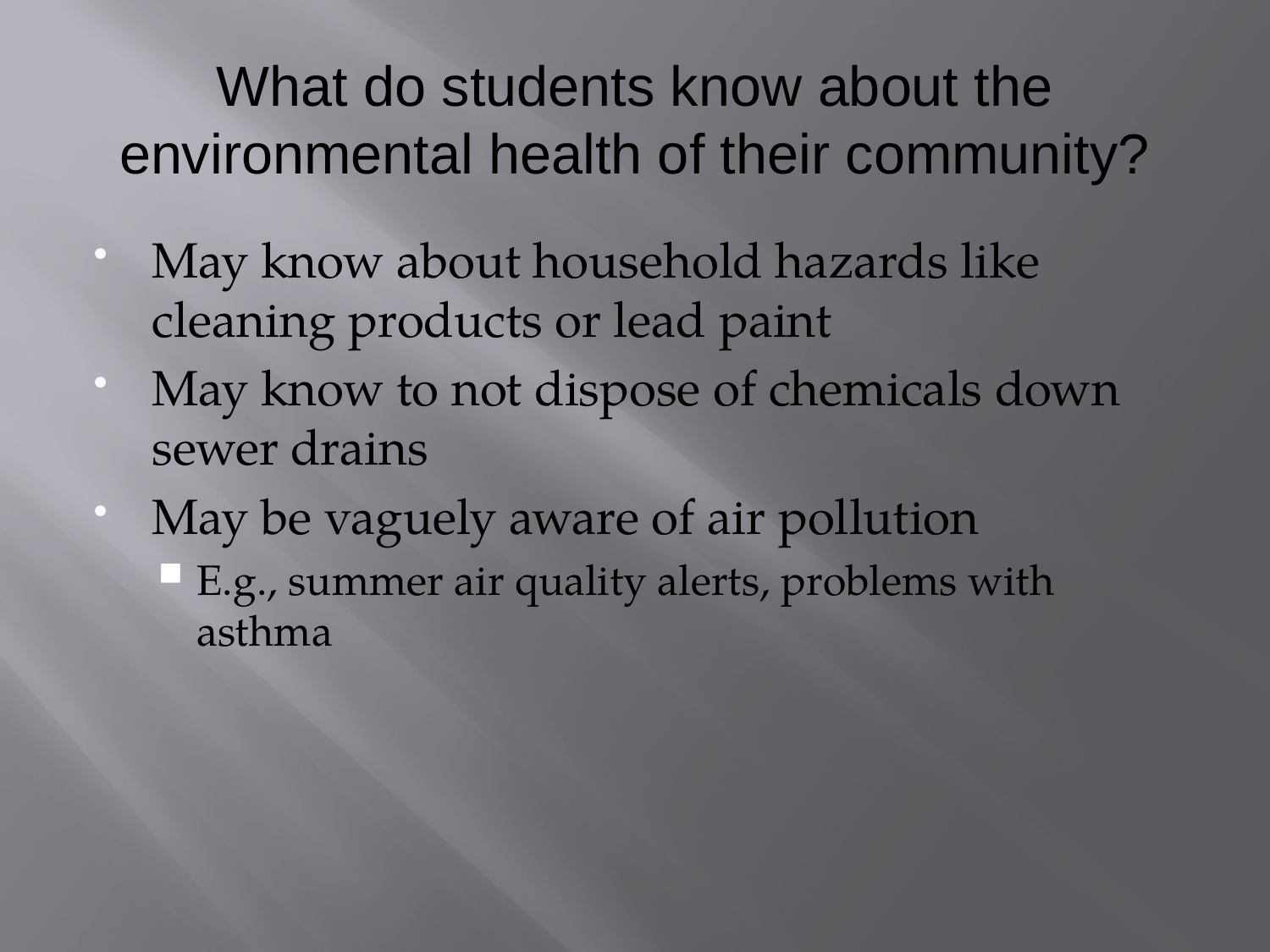

# What do students know about the environmental health of their community?
May know about household hazards like cleaning products or lead paint
May know to not dispose of chemicals down sewer drains
May be vaguely aware of air pollution
E.g., summer air quality alerts, problems with asthma